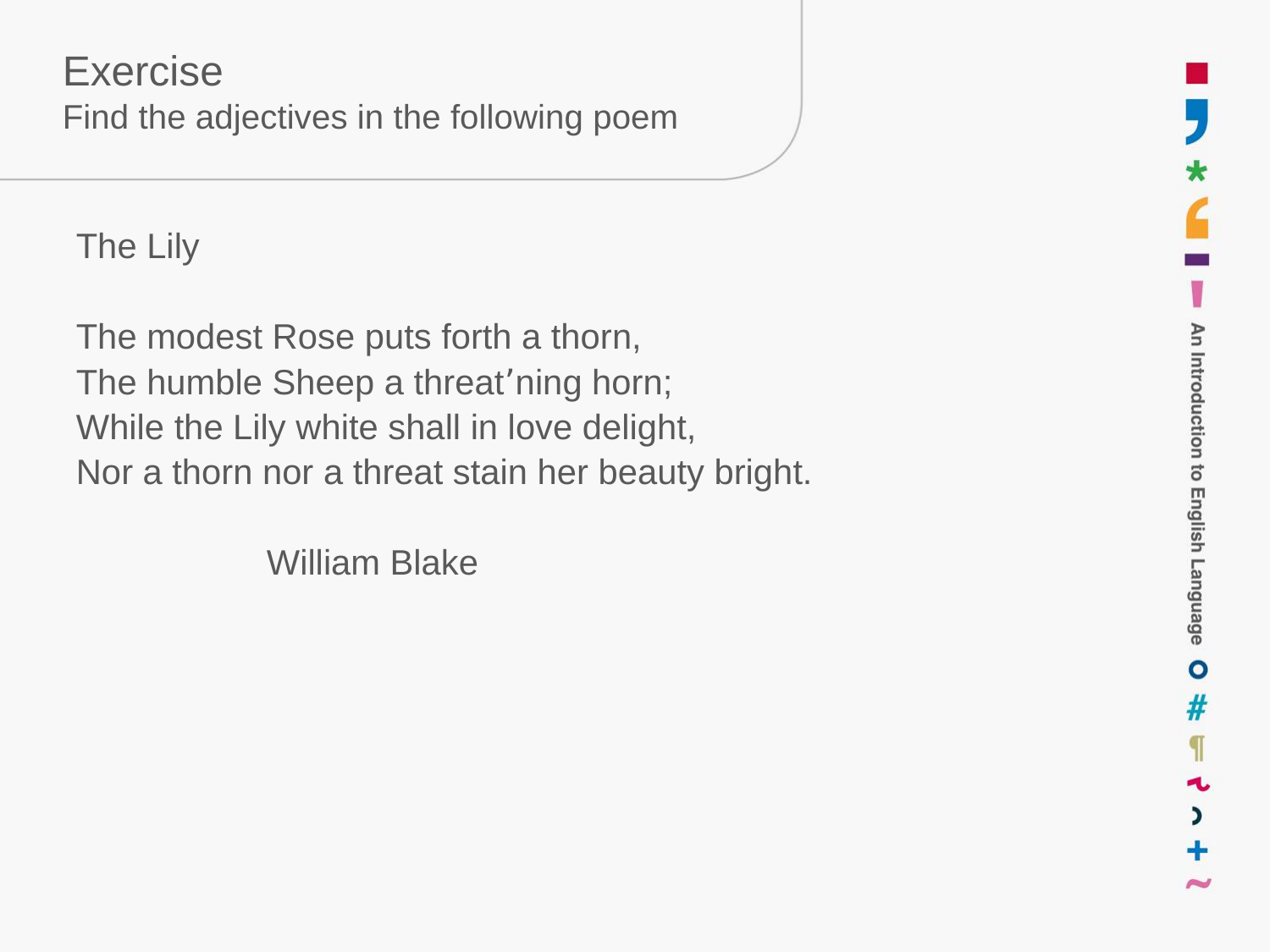

# Exercise Find the adjectives in the following poem
The Lily

The modest Rose puts forth a thorn,
The humble Sheep a threat’ning horn;
While the Lily white shall in love delight,
Nor a thorn nor a threat stain her beauty bright.

William Blake